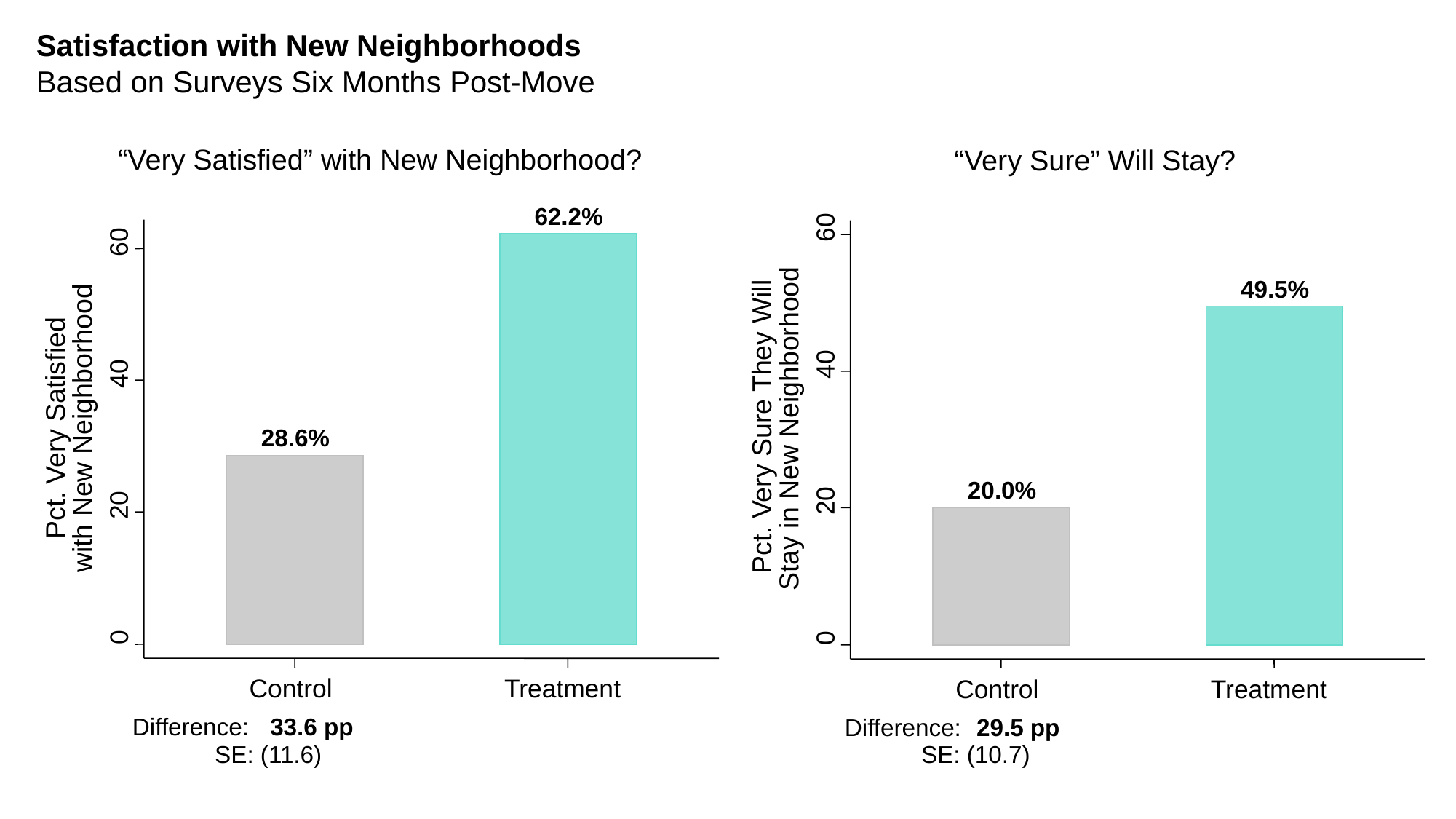

Satisfaction with New Neighborhoods
Based on Surveys Six Months Post-Move

“Very Satisfied” with New Neighborhood?
“Very Sure” Will Stay?

62.2%
60

60

49.5%

40
40

Pct. Very Sure They Will
Pct. Very Satisfied
with New Neighborhood
Stay in New Neighborhood
28.6%

20.0%
20
20

0
0

Control
Treatment
Control
Treatment
Difference:
33.6 pp
Difference:
29.5 pp
           SE: (10.7)
           SE: (11.6)